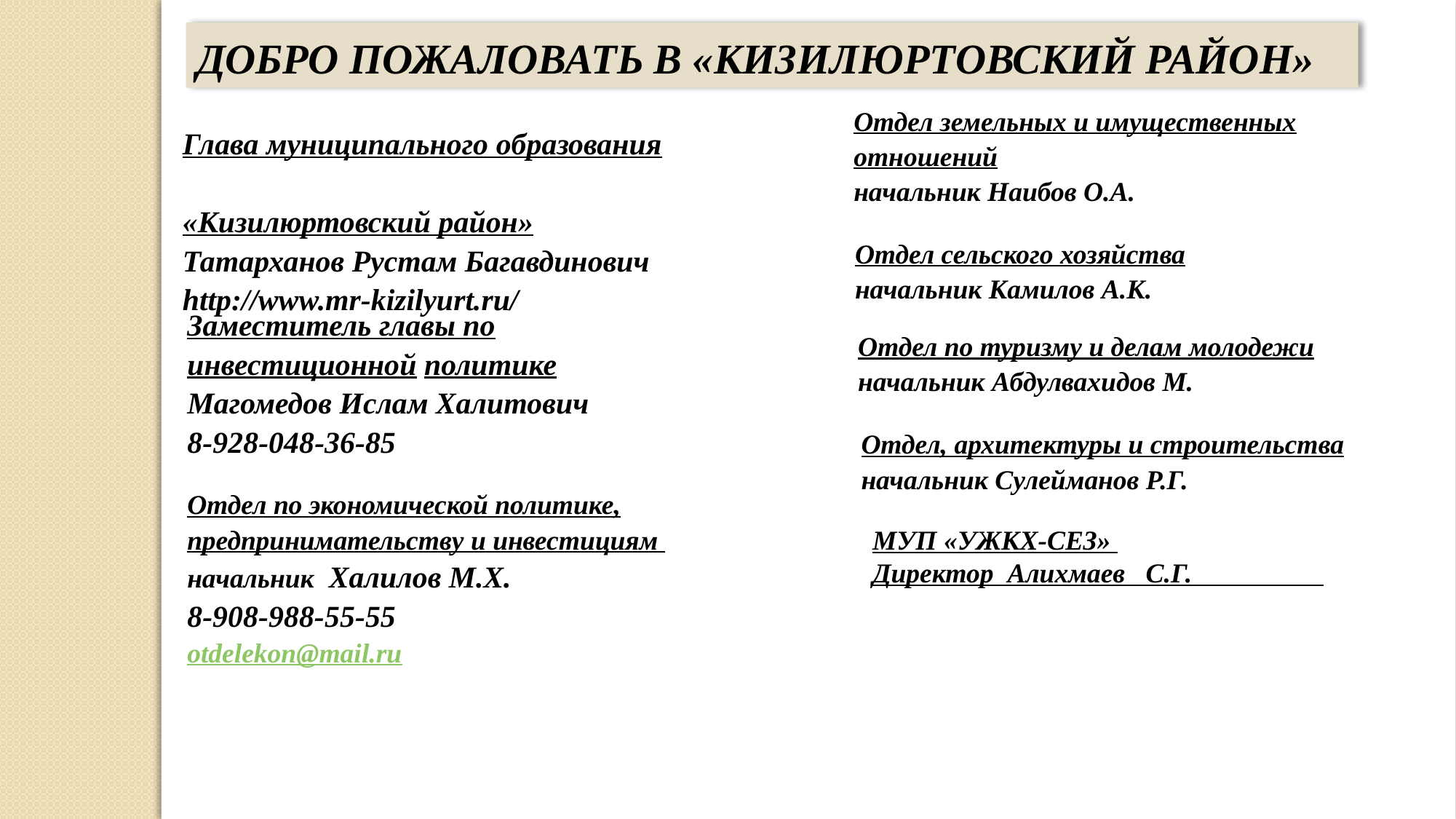

adminmr.ru  mkentrayon@e-dag.ru
ДОБРО ПОЖАЛОВАТЬ В «КИЗИЛЮРТОВСКИЙ РАЙОН»
Отдел земельных и имущественных отношений
начальник Наибов О.А.
Глава муниципального образования
«Кизилюртовский район»
Татарханов Рустам Багавдинович
http://www.mr-kizilyurt.ru/
Отдел сельского хозяйства
начальник Камилов А.К.
Заместитель главы по инвестиционной политике
Магомедов Ислам Халитович
8-928-048-36-85
Отдел по туризму и делам молодежи
начальник Абдулвахидов М.
Отдел, архитектуры и строительства
начальник Сулейманов Р.Г.
Отдел по экономической политике, предпринимательству и инвестициям
начальник  Халилов М.Х.
8-908-988-55-55
otdelekon@mail.ru

МУП «УЖКХ-СЕЗ»
Директор  Алихмаев   С.Г.